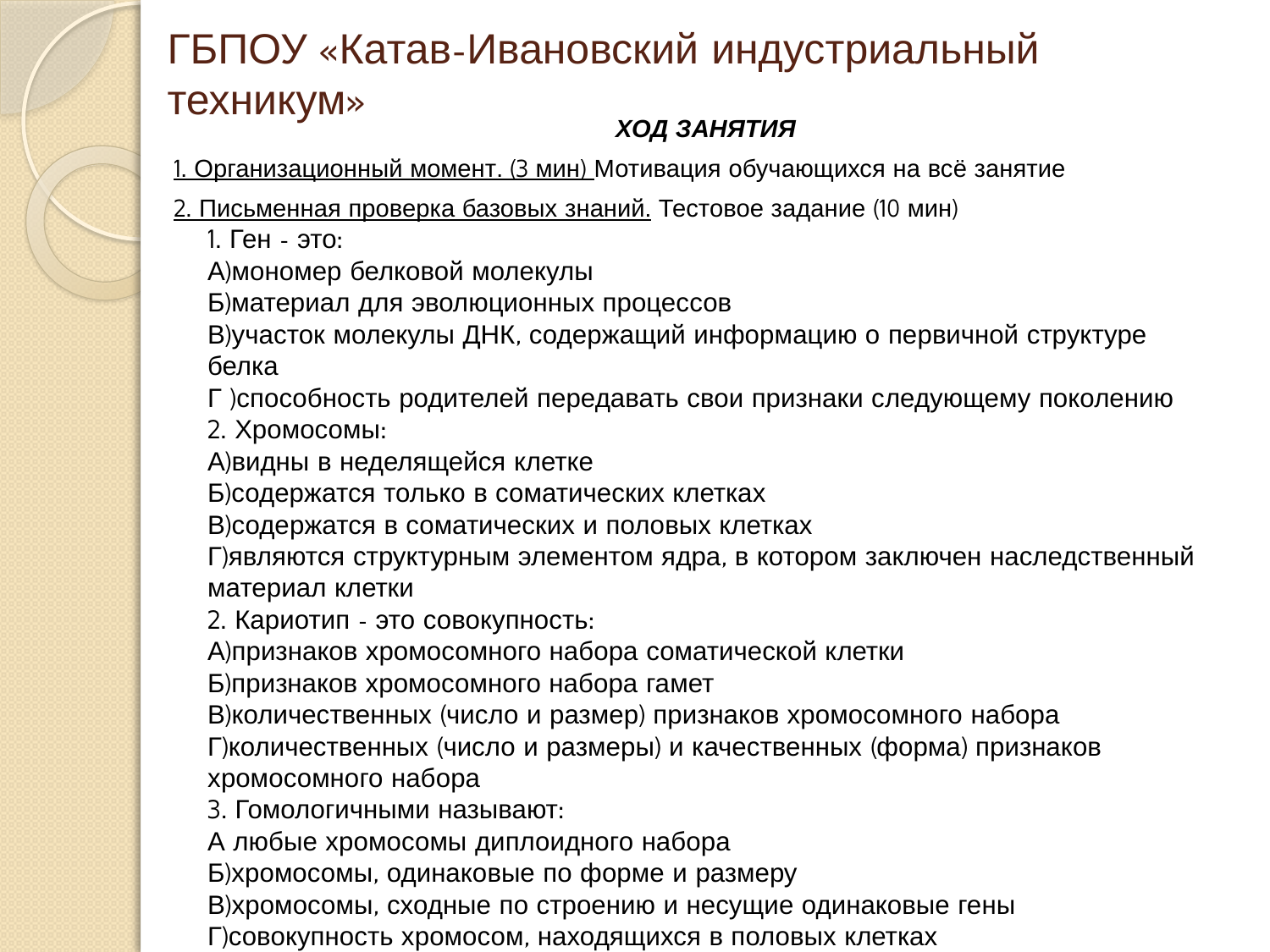

# ГБПОУ «Катав-Ивановский индустриальный техникум»
ХОД ЗАНЯТИЯ
1. Организационный момент. (3 мин) Мотивация обучающихся на всё занятие
2. Письменная проверка базовых знаний. Тестовое задание (10 мин)
1. Ген - это:
А)мономер белковой молекулы
Б)материал для эволюционных процессов
В)участок молекулы ДНК, содержащий информацию о первичной структуре    белка
Г )способность родителей передавать свои признаки следующему поколению
2. Хромосомы:
А)видны в неделящейся клетке
Б)содержатся только в соматических клетках
В)содержатся в соматических и половых клетках
Г)являются структурным элементом ядра, в котором заключен наследственный материал клетки
2. Кариотип - это совокупность:
А)признаков хромосомного набора сомати­ческой клетки
Б)признаков хромосомного набора гамет
В)количественных (число и размер) призна­ков хромосомного набора
Г)количественных (число и размеры) и качественных (форма) признаков хромосомного набора
3. Гомологичными называют:
А любые хромосомы диплоидного набора
Б)хромосомы, одинаковые по форме и размеру
В)хромосомы, сходные по строению и несущие одинаковые гены
Г)совокупность хромосом, находящихся в половых клетках